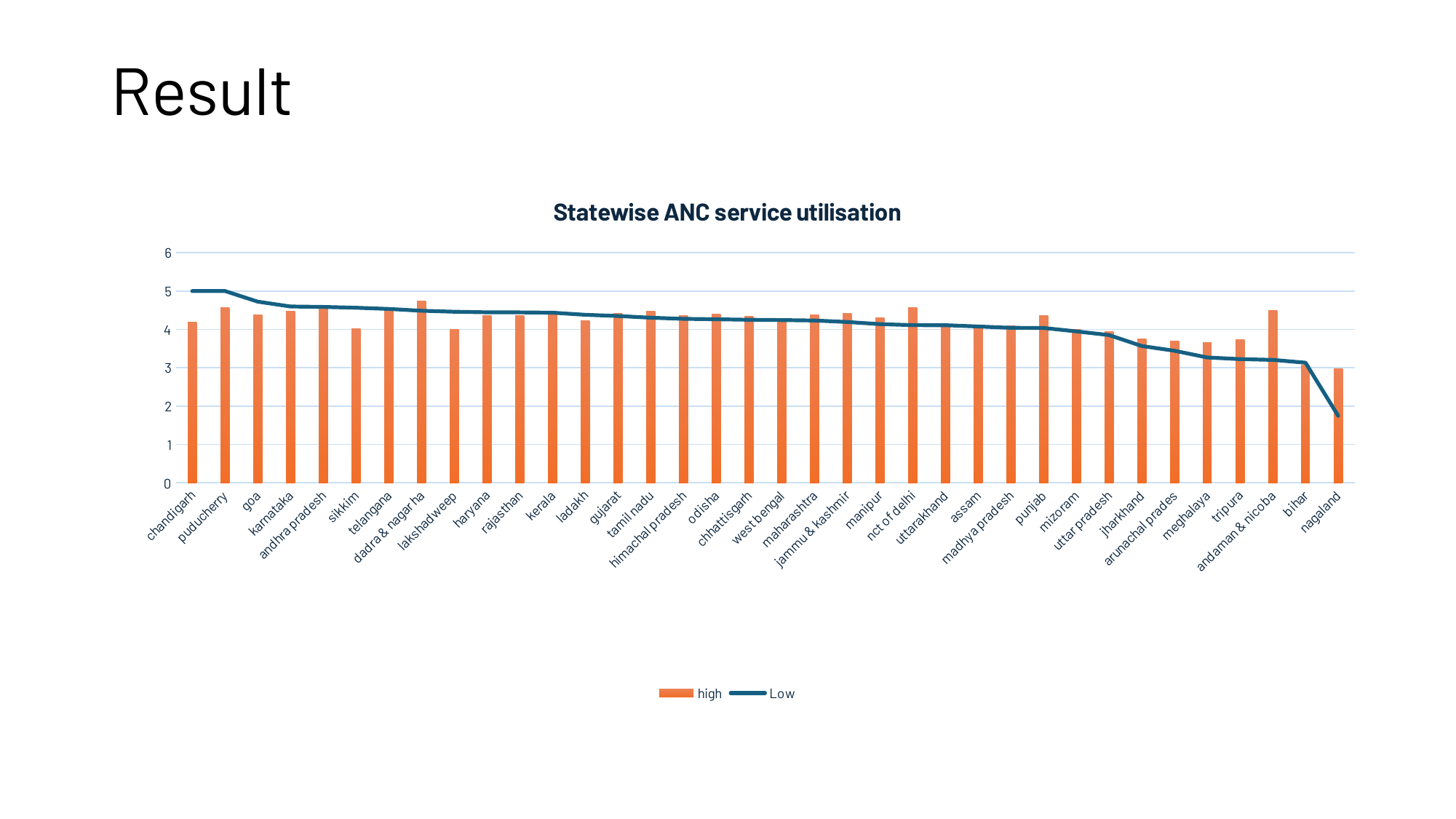

# Result

### Chart: Statewise ANC service utilisation

| Category | high | Low |
|---|---|---|
| chandigarh | 4.196773 | 5.0 |
| puducherry | 4.576474 | 5.0 |
| goa | 4.37951 | 4.722725 |
| karnataka | 4.481958 | 4.59568 |
| andhra pradesh | 4.545283 | 4.584921 |
| sikkim | 4.022453 | 4.563543 |
| telangana | 4.558462 | 4.53269 |
| dadra & nagar ha | 4.729038 | 4.484927 |
| lakshadweep | 4.008024 | 4.459653 |
| haryana | 4.360991 | 4.444776 |
| rajasthan | 4.356817 | 4.442717 |
| kerala | 4.476702 | 4.434944 |
| ladakh | 4.235527 | 4.379556 |
| gujarat | 4.412599 | 4.348412 |
| tamil nadu | 4.477981 | 4.303344 |
| himachal pradesh | 4.355917 | 4.274929 |
| odisha | 4.399731 | 4.262949 |
| chhattisgarh | 4.331404 | 4.250069 |
| west bengal | 4.274167 | 4.242111 |
| maharashtra | 4.372257 | 4.231197 |
| jammu & kashmir | 4.412944 | 4.192965 |
| manipur | 4.308801 | 4.136414 |
| nct of delhi | 4.566527 | 4.109852 |
| uttarakhand | 4.113041 | 4.10875 |
| assam | 4.112434 | 4.074965 |
| madhya pradesh | 4.093076 | 4.039773 |
| punjab | 4.356276 | 4.036245 |
| mizoram | 3.996239 | 3.947294 |
| uttar pradesh | 3.938109 | 3.850881 |
| jharkhand | 3.744867 | 3.566227 |
| arunachal prades | 3.702329 | 3.441561 |
| meghalaya | 3.661435 | 3.266364 |
| tripura | 3.739221 | 3.224225 |
| andaman & nicoba | 4.499821 | 3.2035 |
| bihar | 3.06319 | 3.130596 |
| nagaland | 2.96832 | 1.745353 |